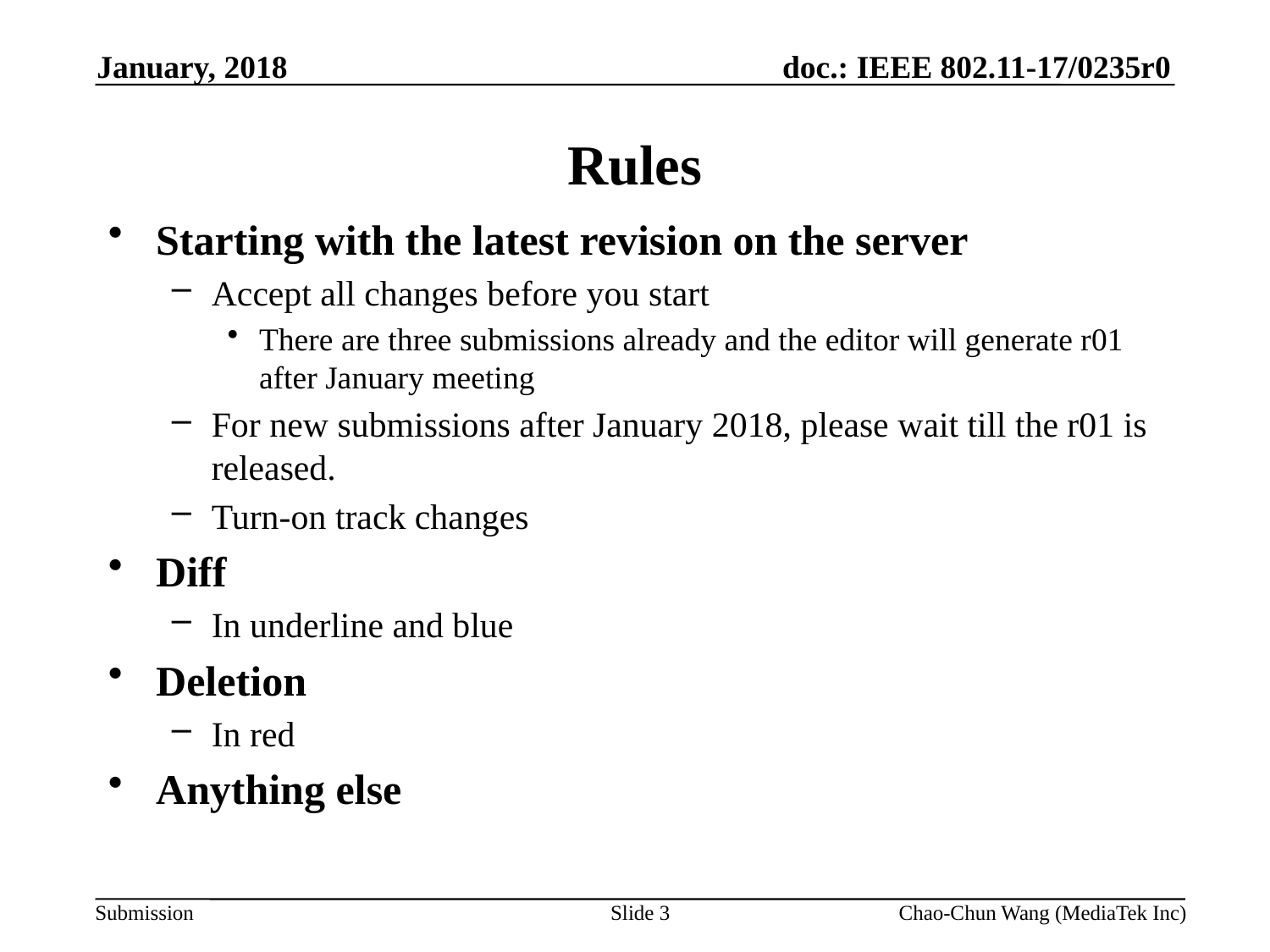

January, 2018
# Rules
Starting with the latest revision on the server
Accept all changes before you start
There are three submissions already and the editor will generate r01 after January meeting
For new submissions after January 2018, please wait till the r01 is released.
Turn-on track changes
Diff
In underline and blue
Deletion
In red
Anything else

Slide 3
Chao-Chun Wang (MediaTek Inc)